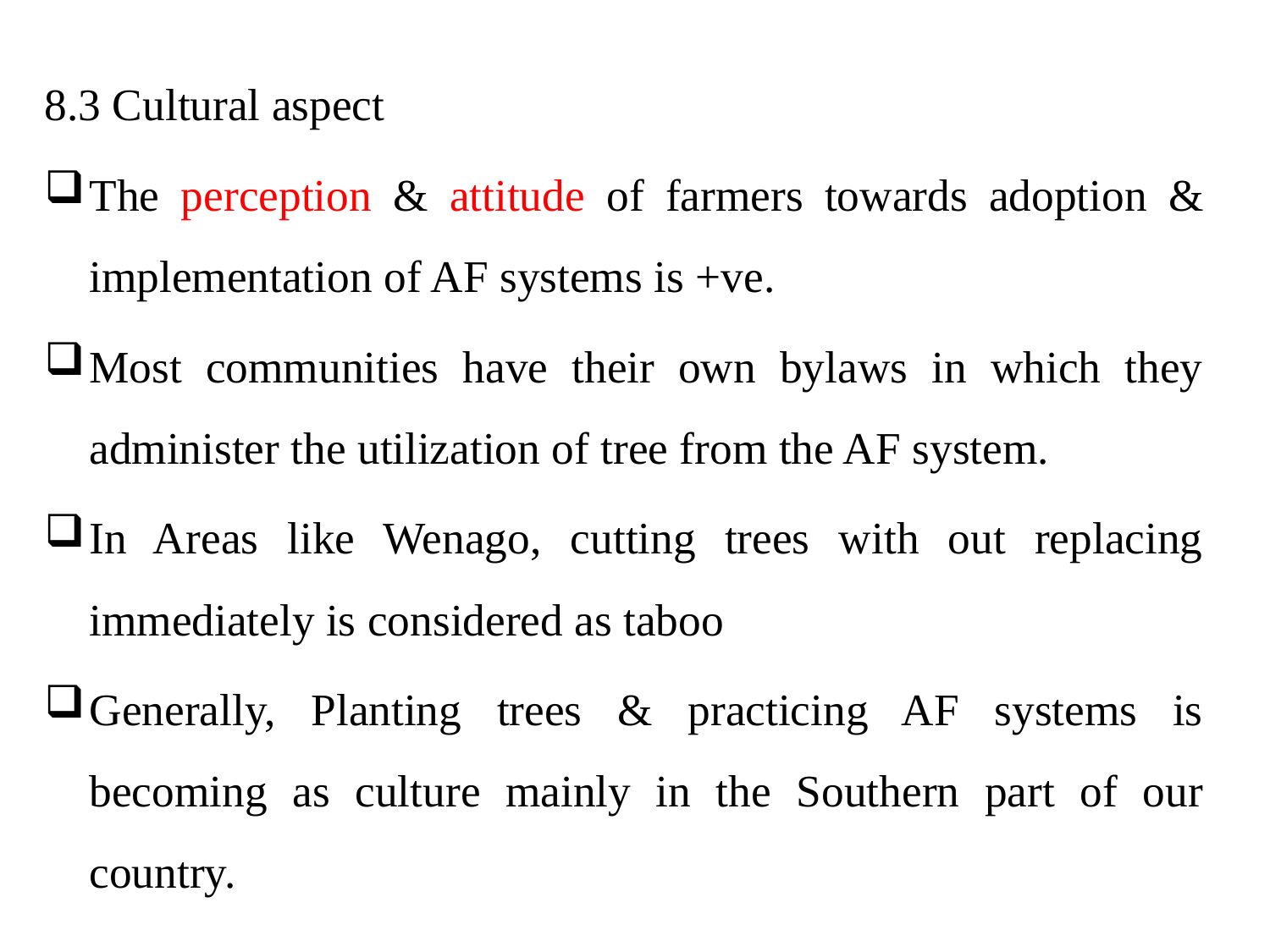

8.3 Cultural aspect
The perception & attitude of farmers towards adoption & implementation of AF systems is +ve.
Most communities have their own bylaws in which they administer the utilization of tree from the AF system.
In Areas like Wenago, cutting trees with out replacing immediately is considered as taboo
Generally, Planting trees & practicing AF systems is becoming as culture mainly in the Southern part of our country.